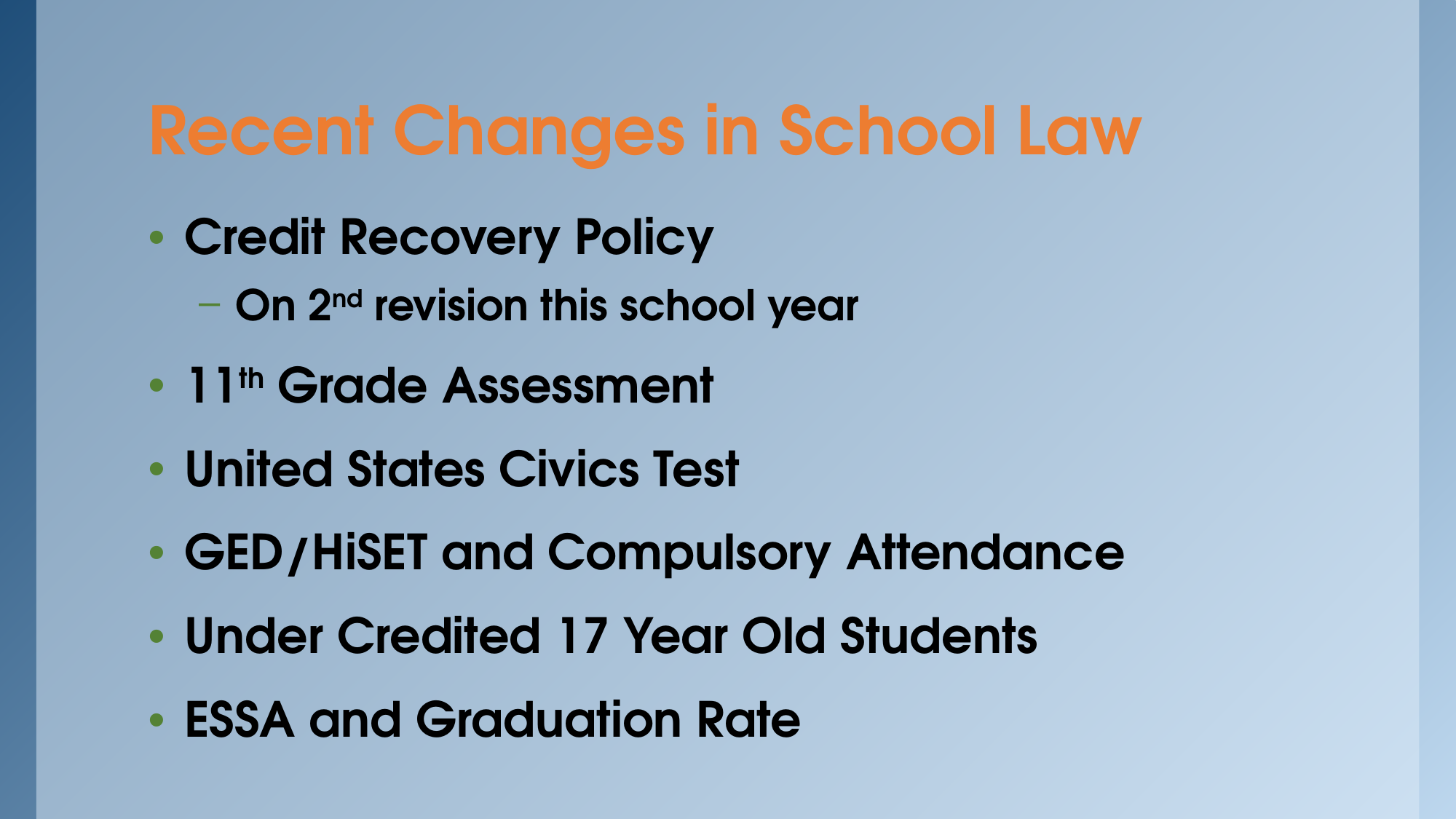

# Recent Changes in School Law
Credit Recovery Policy
On 2nd revision this school year
11th Grade Assessment
United States Civics Test
GED/HiSET and Compulsory Attendance
Under Credited 17 Year Old Students
ESSA and Graduation Rate